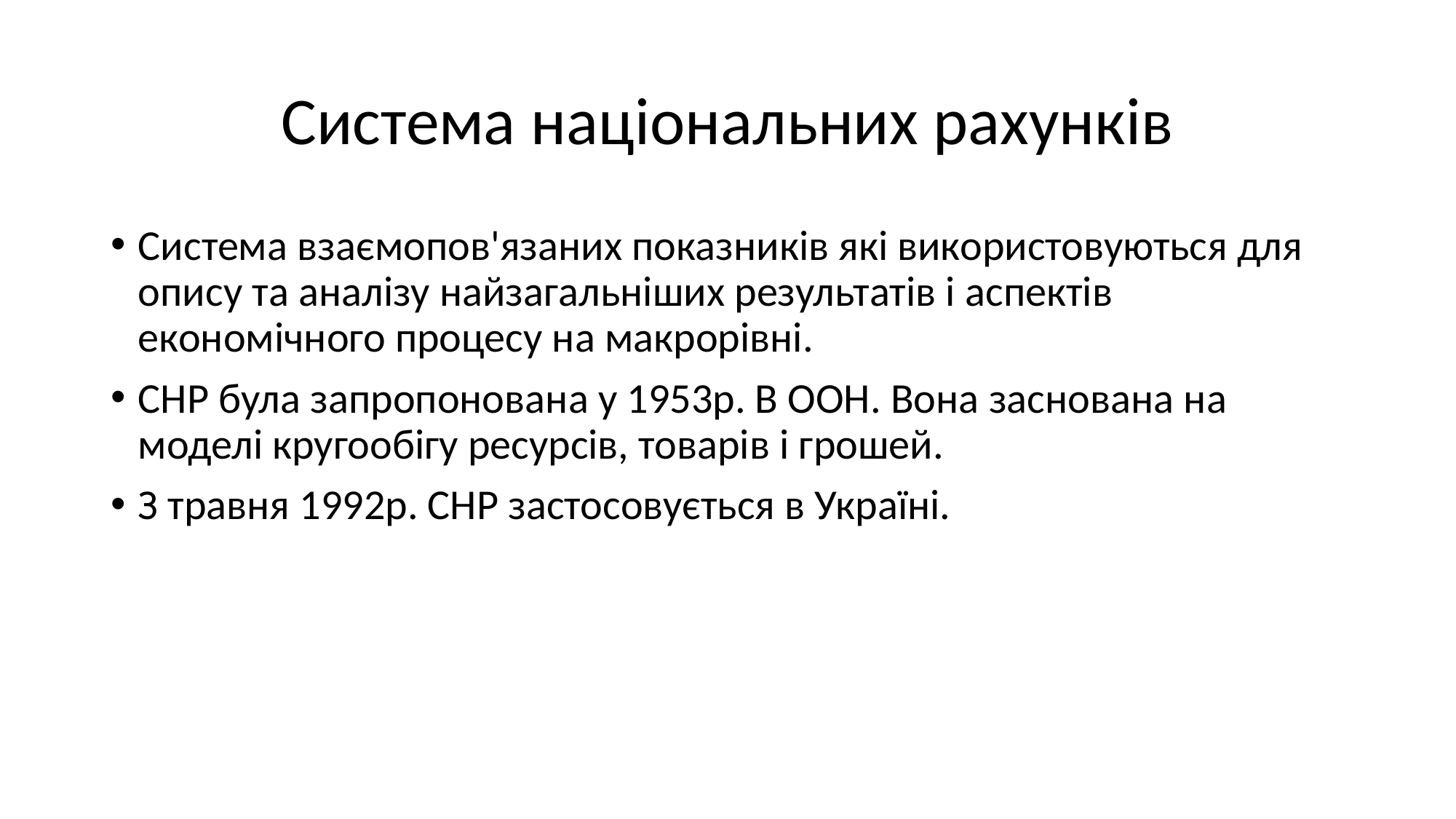

# Система національних рахунків
Система взаємопов'язаних показників які використовуються для опису та аналізу найзагальніших результатів і аспектів економічного процесу на макрорівні.
СНР була запропонована у 1953р. В ООН. Вона заснована на моделі кругообігу ресурсів, товарів і грошей.
З травня 1992р. СНР застосовується в Україні.